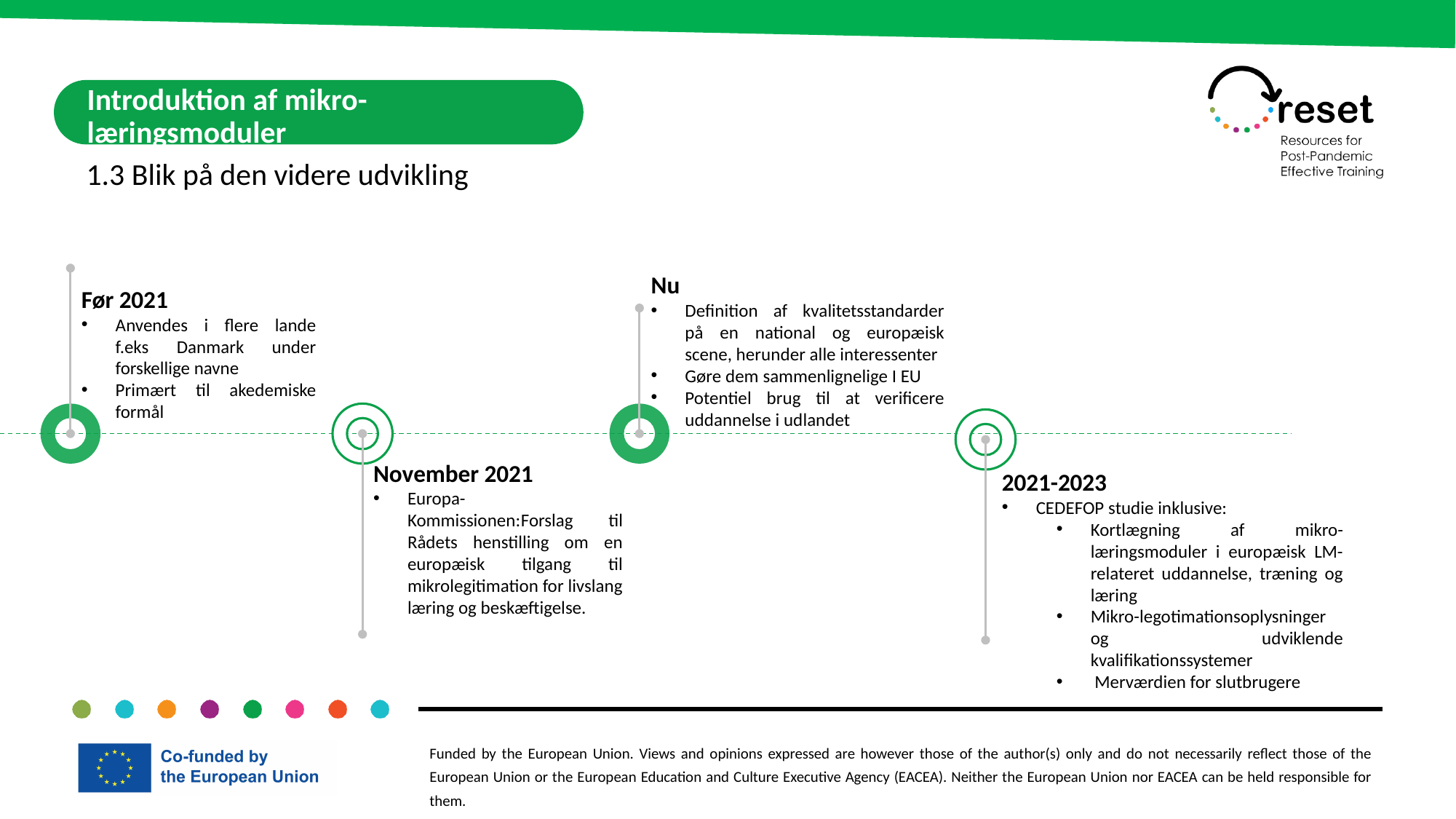

Introduktion af mikro-læringsmoduler
1.3 Blik på den videre udvikling
Nu
Definition af kvalitetsstandarder på en national og europæisk scene, herunder alle interessenter
Gøre dem sammenlignelige I EU
Potentiel brug til at verificere uddannelse i udlandet
Før 2021
Anvendes i flere lande f.eks Danmark under forskellige navne
Primært til akedemiske formål

November 2021
Europa-Kommissionen:Forslag til Rådets henstilling om en europæisk tilgang til mikrolegitimation for livslang læring og beskæftigelse.
2021-2023
CEDEFOP studie inklusive:
Kortlægning af mikro-læringsmoduler i europæisk LM-relateret uddannelse, træning og læring
Mikro-legotimationsoplysninger og udviklende kvalifikationssystemer
 Merværdien for slutbrugere